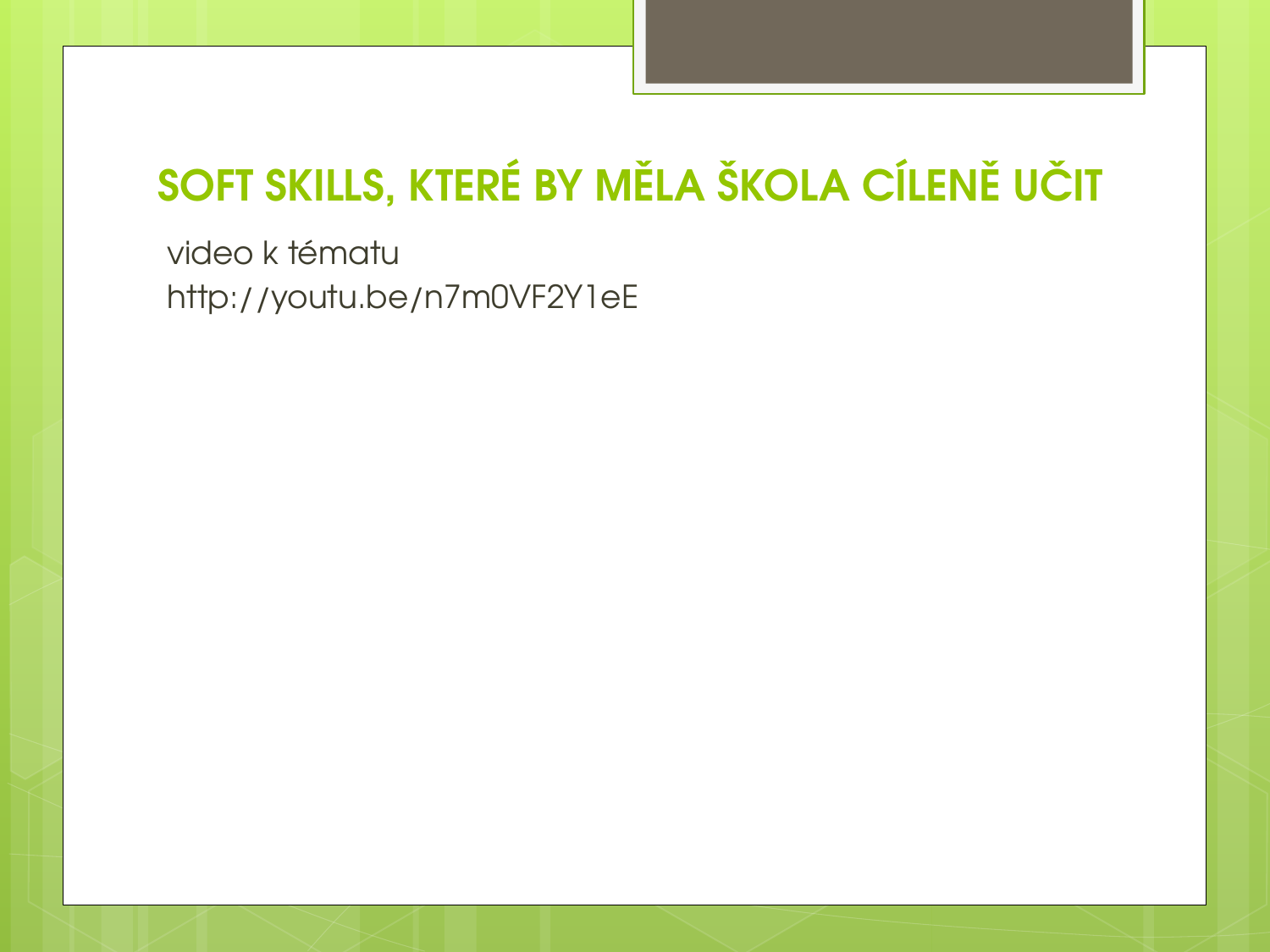

# SOFT SKILLS, KTERÉ BY MĚLA ŠKOLA CÍLENĚ UČIT
video k tématu
http://youtu.be/n7m0VF2Y1eE